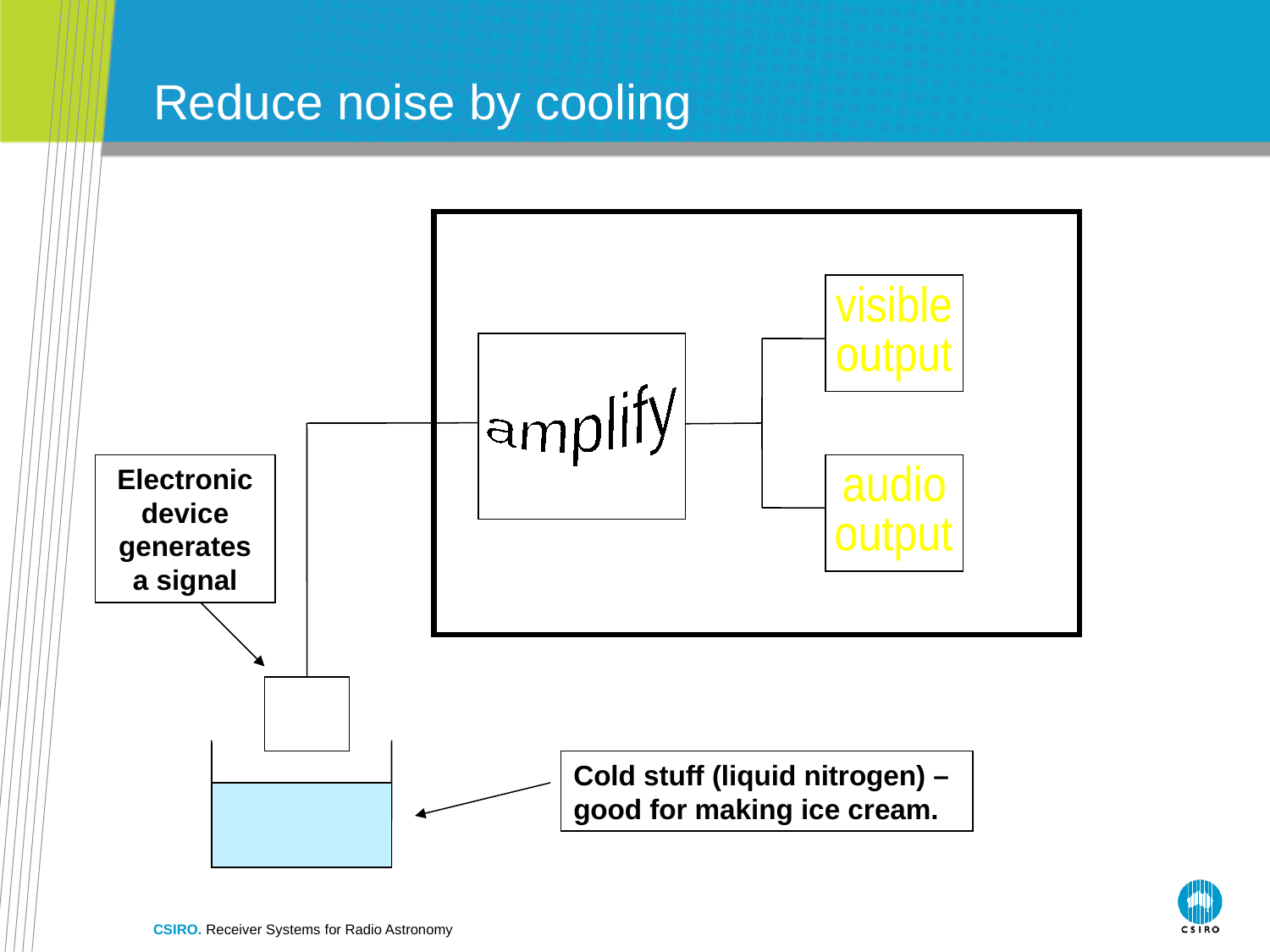

# Reduce noise by cooling

visible
output

amplify

Electronic device generates a signal

audio
output

Cold stuff (liquid nitrogen) – good for making ice cream.

CSIRO. Receiver Systems for Radio Astronomy